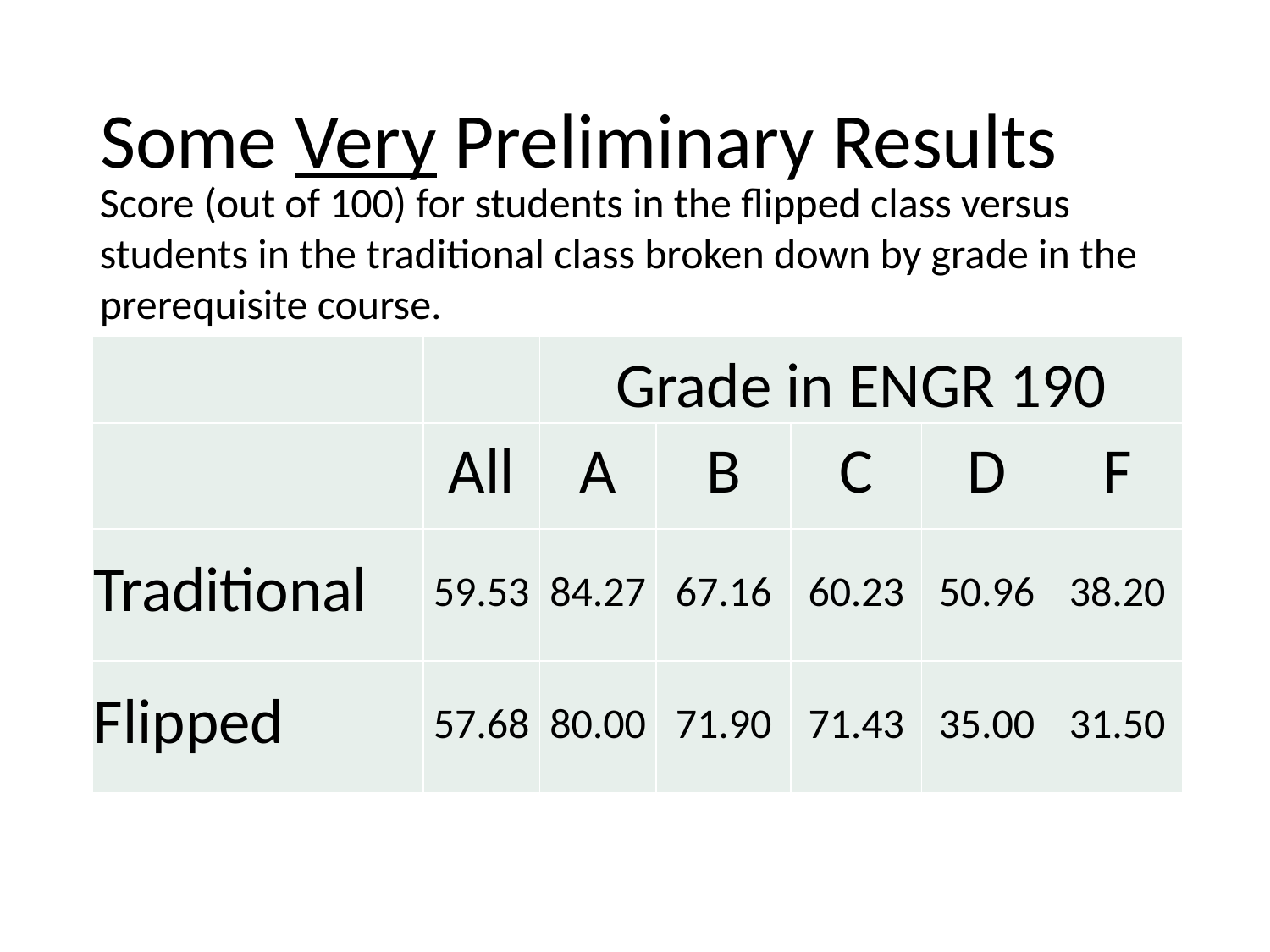

# Some Very Preliminary Results
Score (out of 100) for students in the flipped class versus students in the traditional class broken down by grade in the prerequisite course.
|  |  | Grade in ENGR 190 |  |  |  |  |
| --- | --- | --- | --- | --- | --- | --- |
|  | All | A | B | C | D | F |
| Traditional | 59.53 | 84.27 | 67.16 | 60.23 | 50.96 | 38.20 |
| Flipped | 57.68 | 80.00 | 71.90 | 71.43 | 35.00 | 31.50 |